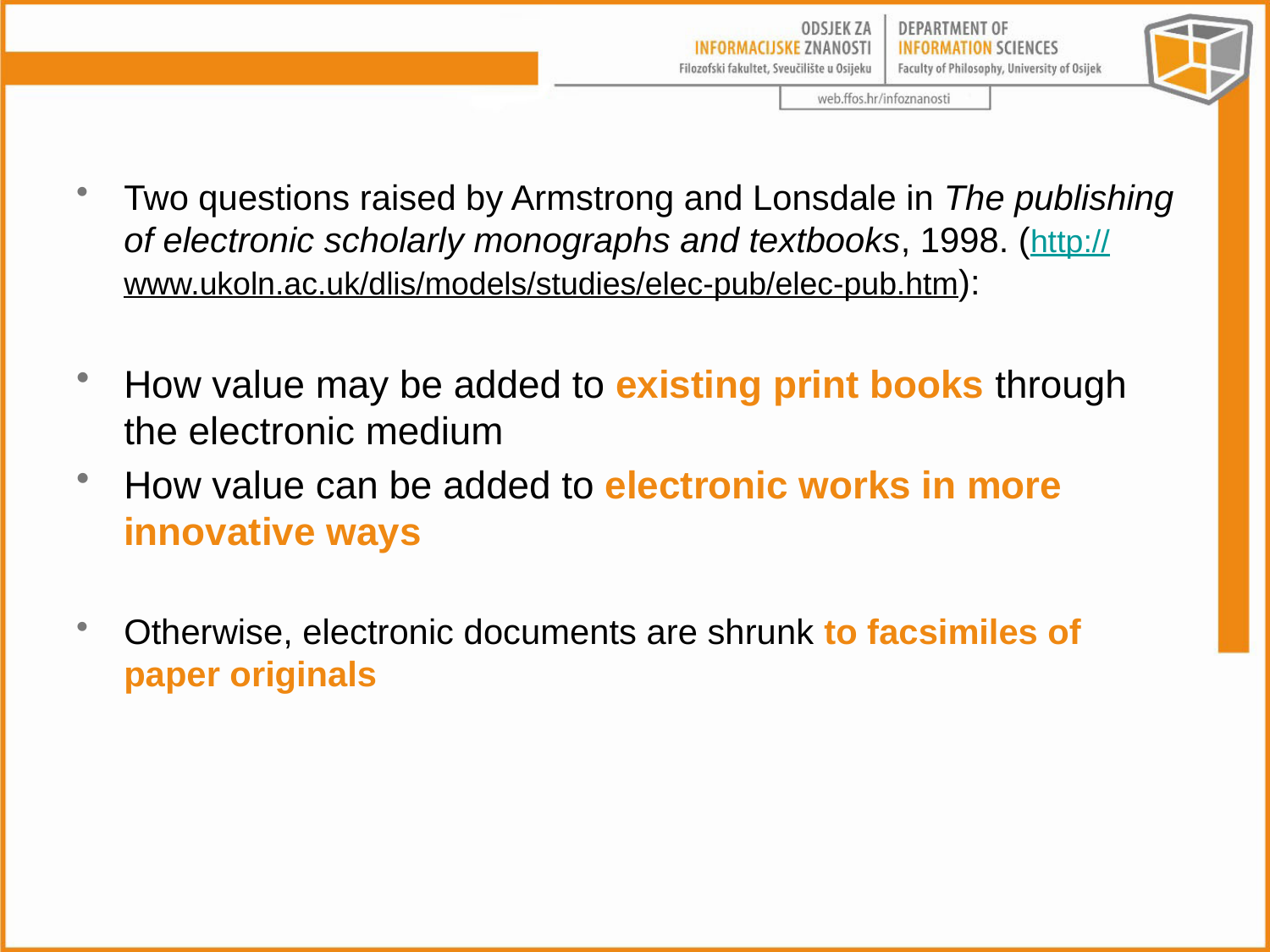

Two questions raised by Armstrong and Lonsdale in The publishing of electronic scholarly monographs and textbooks, 1998. (http://www.ukoln.ac.uk/dlis/models/studies/elec-pub/elec-pub.htm):

How value may be added to existing print books through the electronic medium
How value can be added to electronic works in more innovative ways

Otherwise, electronic documents are shrunk to facsimiles of paper originals